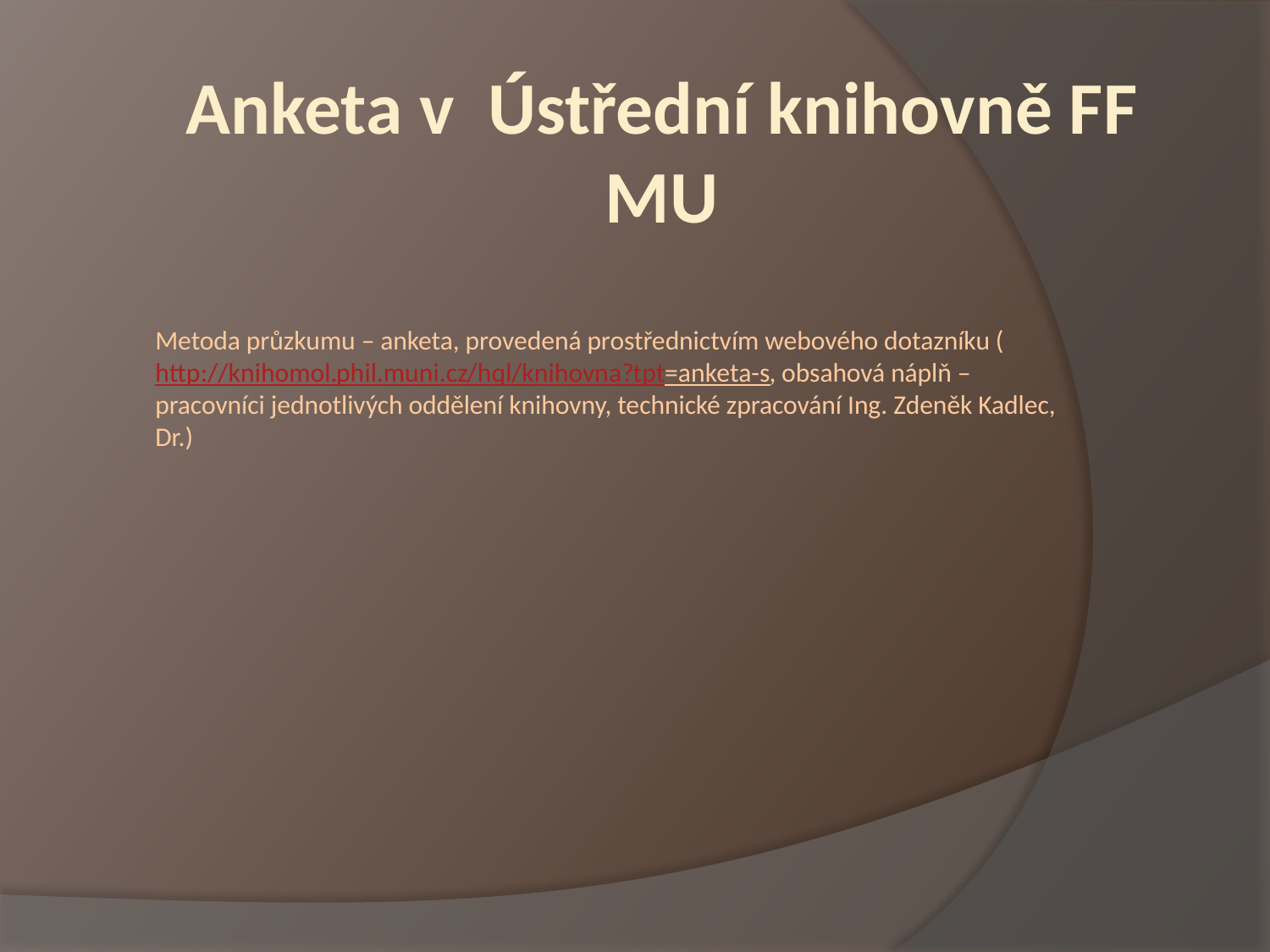

Anketa v  Ústřední knihovně FF MU
# Metoda průzkumu – anketa, provedená prostřednictvím webového dotazníku (http://knihomol.phil.muni.cz/hql/knihovna?tpt=anketa-s, obsahová náplň – pracovníci jednotlivých oddělení knihovny, technické zpracování Ing. Zdeněk Kadlec, Dr.)